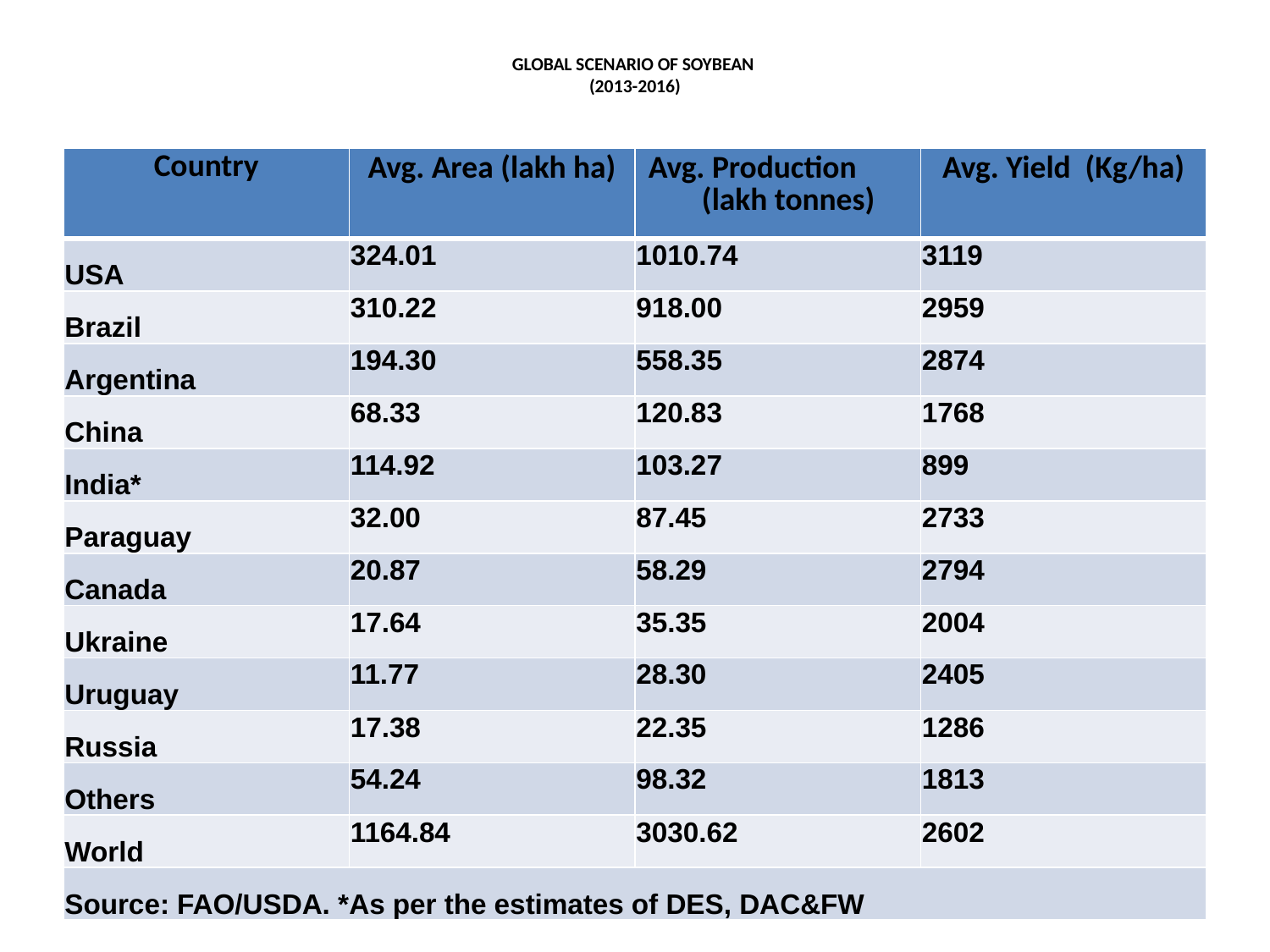

# GLOBAL SCENARIO OF SOYBEAN (2013-2016)
| Country | Avg. Area (lakh ha) | Avg. Production (lakh tonnes) | Avg. Yield (Kg/ha) |
| --- | --- | --- | --- |
| USA | 324.01 | 1010.74 | 3119 |
| Brazil | 310.22 | 918.00 | 2959 |
| Argentina | 194.30 | 558.35 | 2874 |
| China | 68.33 | 120.83 | 1768 |
| India\* | 114.92 | 103.27 | 899 |
| Paraguay | 32.00 | 87.45 | 2733 |
| Canada | 20.87 | 58.29 | 2794 |
| Ukraine | 17.64 | 35.35 | 2004 |
| Uruguay | 11.77 | 28.30 | 2405 |
| Russia | 17.38 | 22.35 | 1286 |
| Others | 54.24 | 98.32 | 1813 |
| World | 1164.84 | 3030.62 | 2602 |
| Source: FAO/USDA. \*As per the estimates of DES, DAC&FW |  |  |  |
5